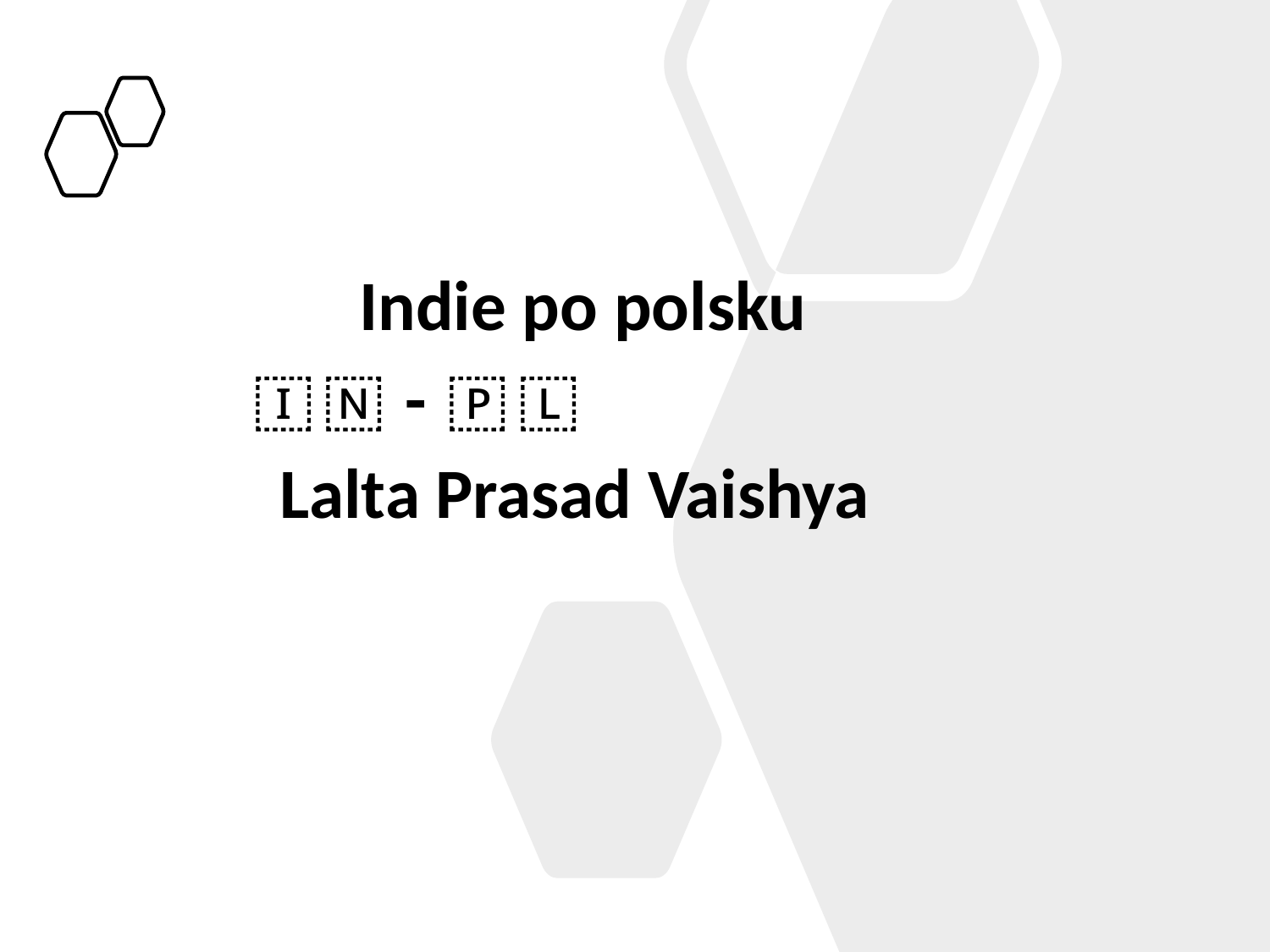

Indie po polsku
🇮🇳 - 🇵🇱
                    Lalta Prasad Vaishya